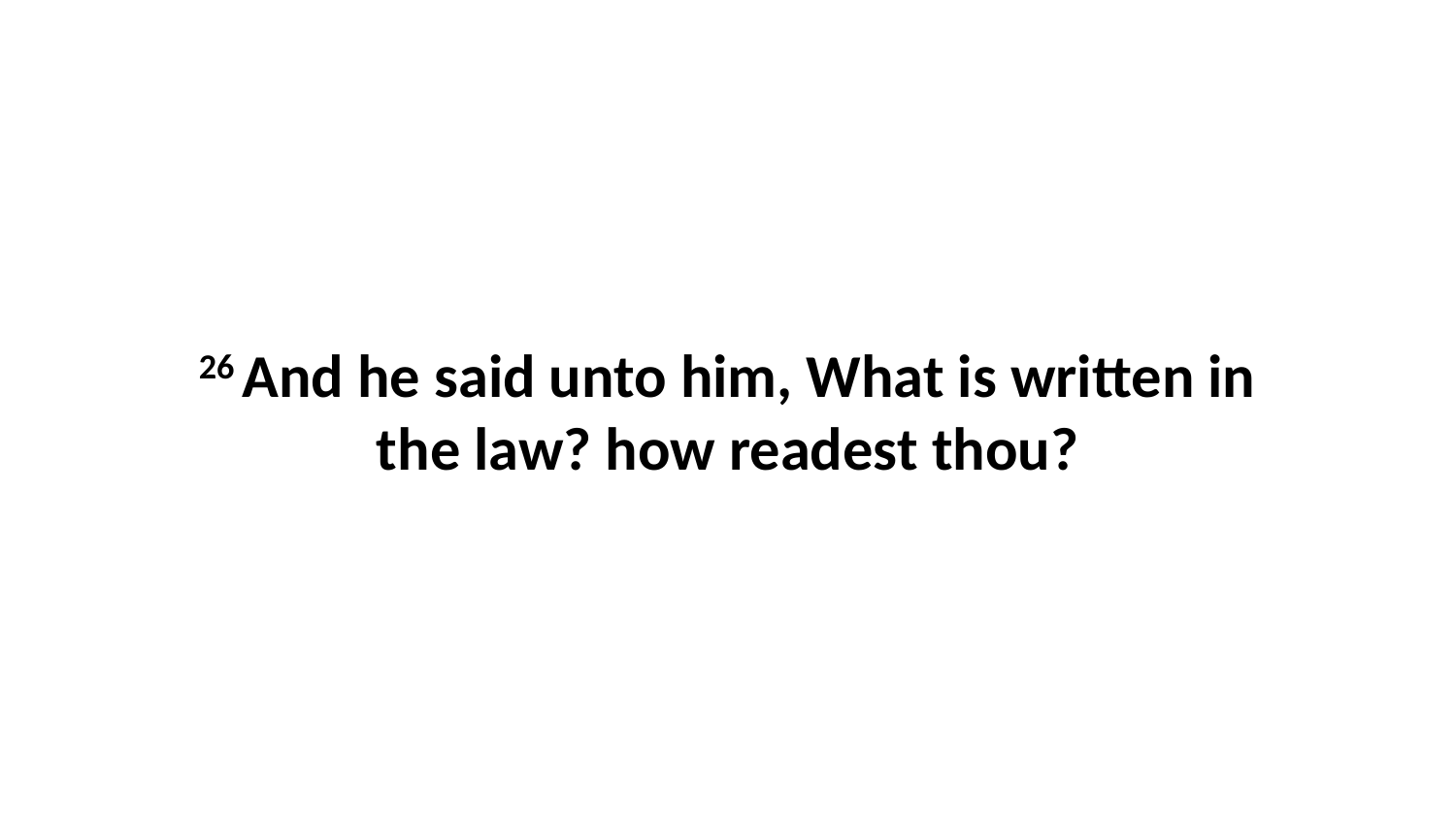

26 And he said unto him, What is written in the law? how readest thou?